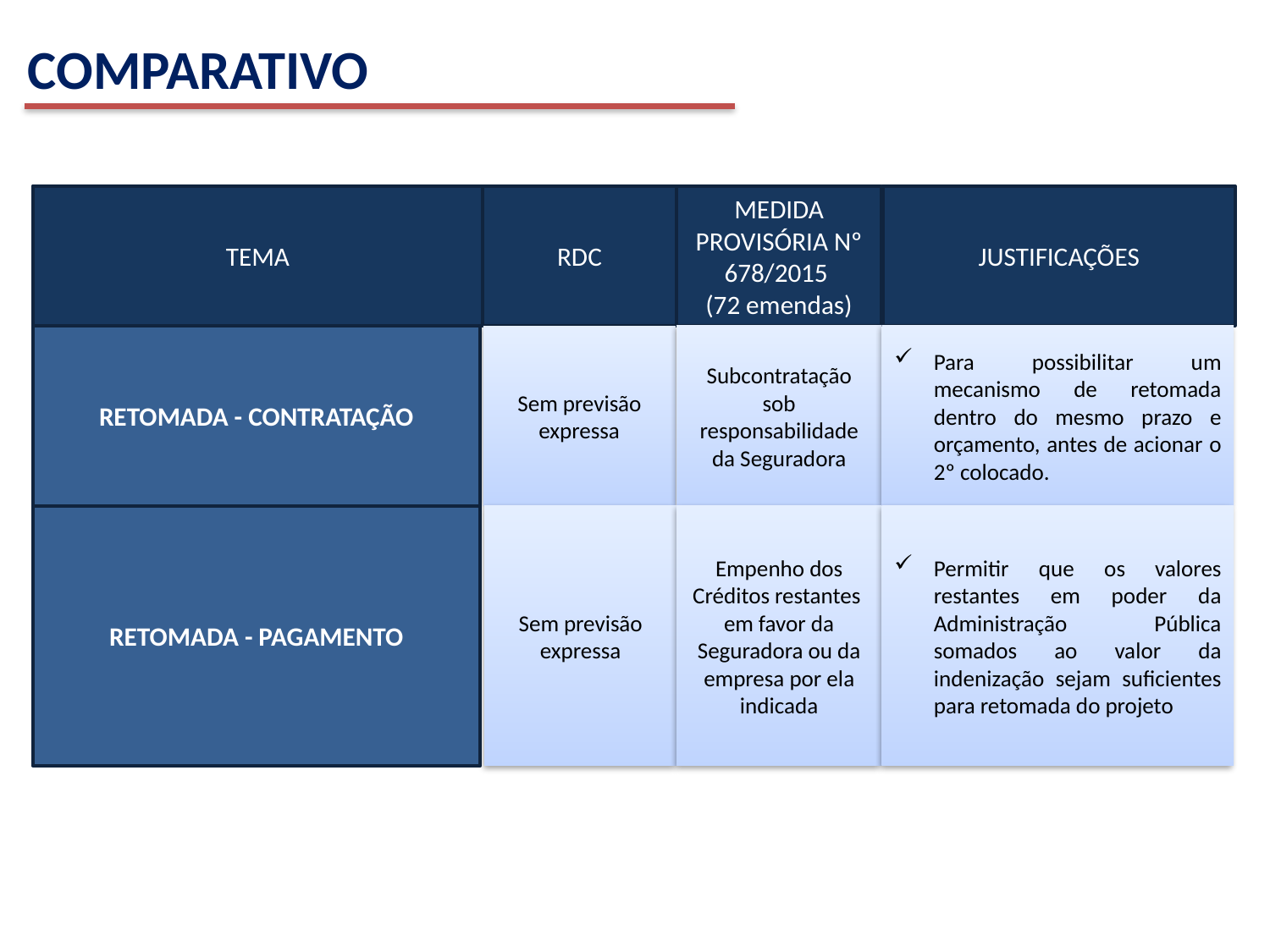

COMPARATIVO
TEMA
RDC
MEDIDA PROVISÓRIA Nº 678/2015
(72 emendas)
JUSTIFICAÇÕES
RETOMADA - CONTRATAÇÃO
Subcontratação sob responsabilidade da Seguradora
Para possibilitar um mecanismo de retomada dentro do mesmo prazo e orçamento, antes de acionar o 2º colocado.
Sem previsão expressa
RETOMADA - PAGAMENTO
Sem previsão expressa
Empenho dos Créditos restantes  em favor da Seguradora ou da empresa por ela indicada
Permitir que os valores restantes em poder da Administração Pública somados ao valor da indenização sejam suficientes para retomada do projeto